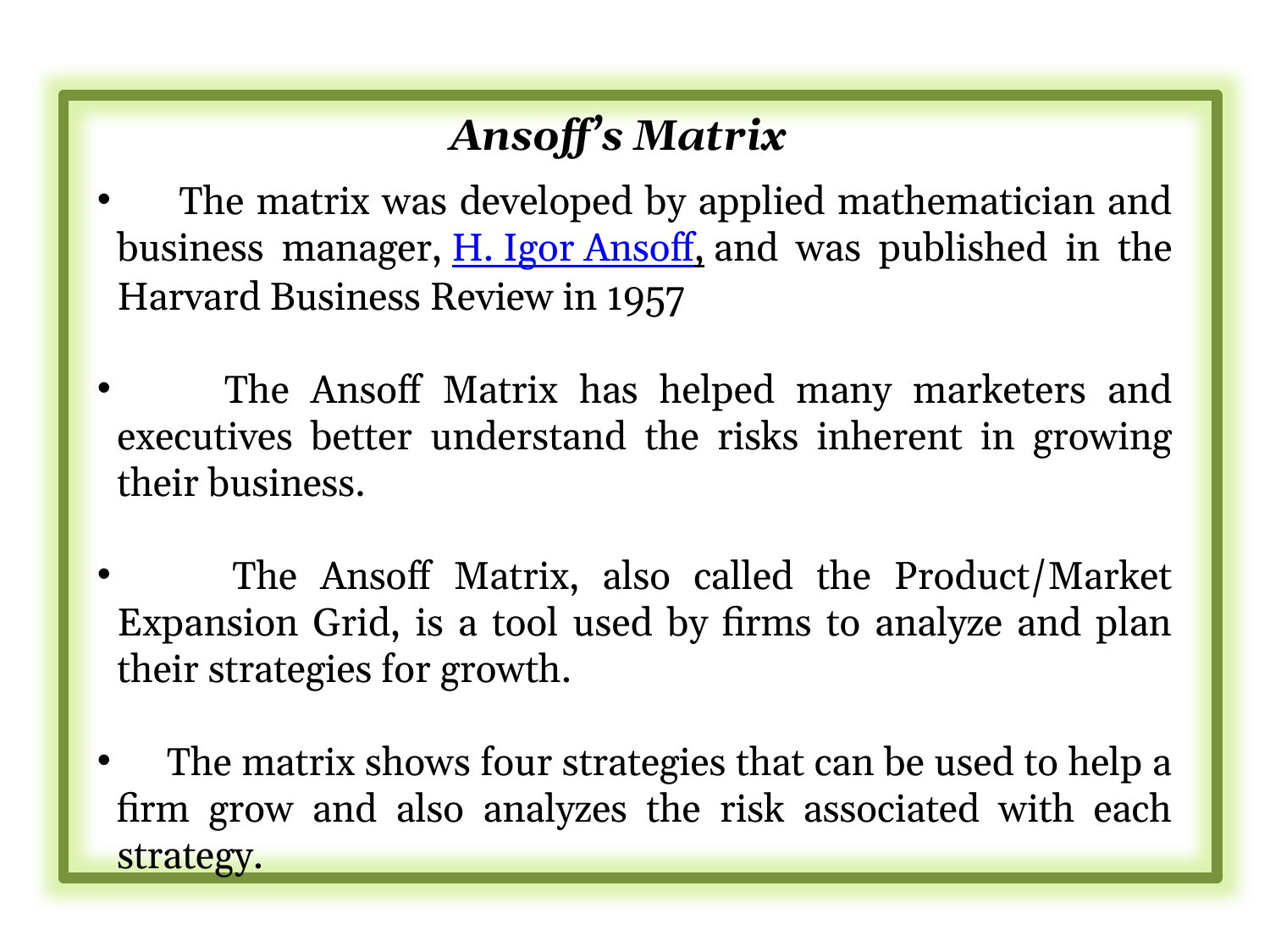

Ansoff’s Matrix
     The matrix was developed by applied mathematician and business manager, H. Igor Ansoff, and was published in the Harvard Business Review in 1957

     The Ansoff Matrix has helped many marketers and executives better understand the risks inherent in growing their business.

     The Ansoff Matrix, also called the Product/Market Expansion Grid, is a tool used by firms to analyze and plan their strategies for growth.

     The matrix shows four strategies that can be used to help a firm grow and also analyzes the risk associated with each strategy.